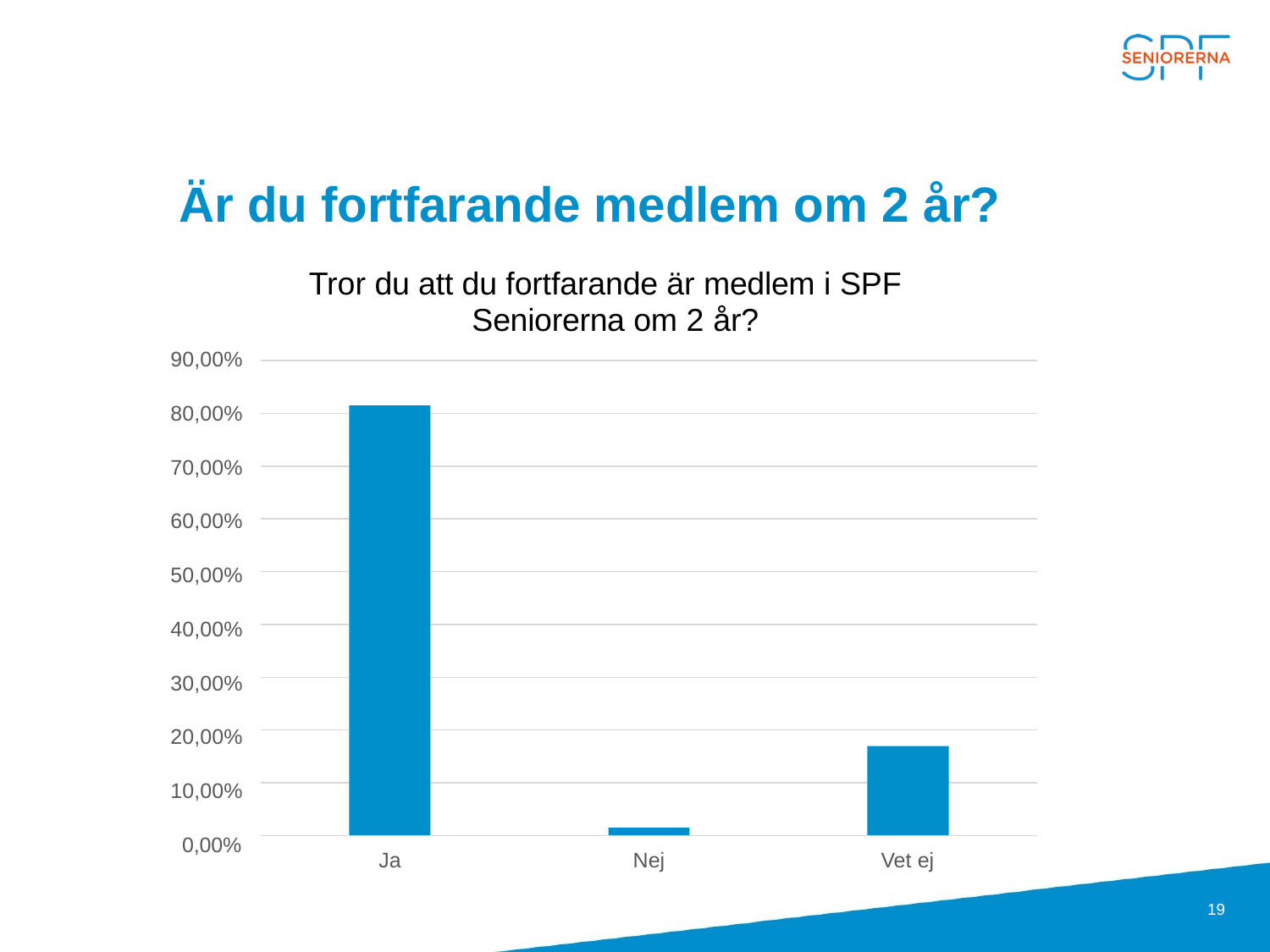

# Är du fortfarande medlem om 2 år?
Tror du att du fortfarande är medlem i SPF  Seniorerna om 2 år?
90,00%

80,00%

70,00%

60,00%

50,00%

40,00%

30,00%

20,00%

10,00%

0,00%

Ja
Nej
Vet ej
19